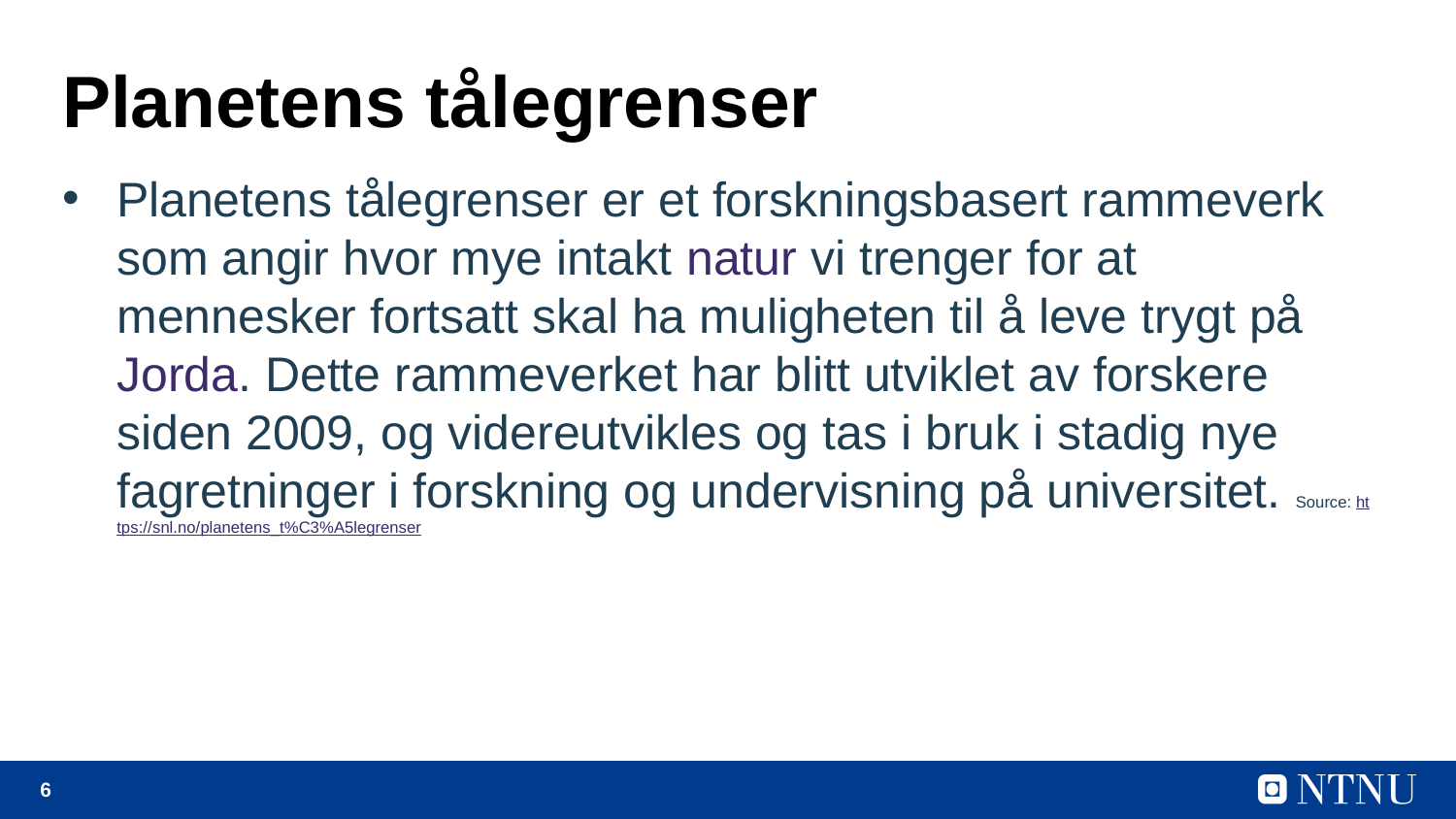

# Planetens tålegrenser
Planetens tålegrenser er et forskningsbasert rammeverk som angir hvor mye intakt natur vi trenger for at mennesker fortsatt skal ha muligheten til å leve trygt på Jorda. Dette rammeverket har blitt utviklet av forskere siden 2009, og videreutvikles og tas i bruk i stadig nye fagretninger i forskning og undervisning på universitet. Source: https://snl.no/planetens_t%C3%A5legrenser